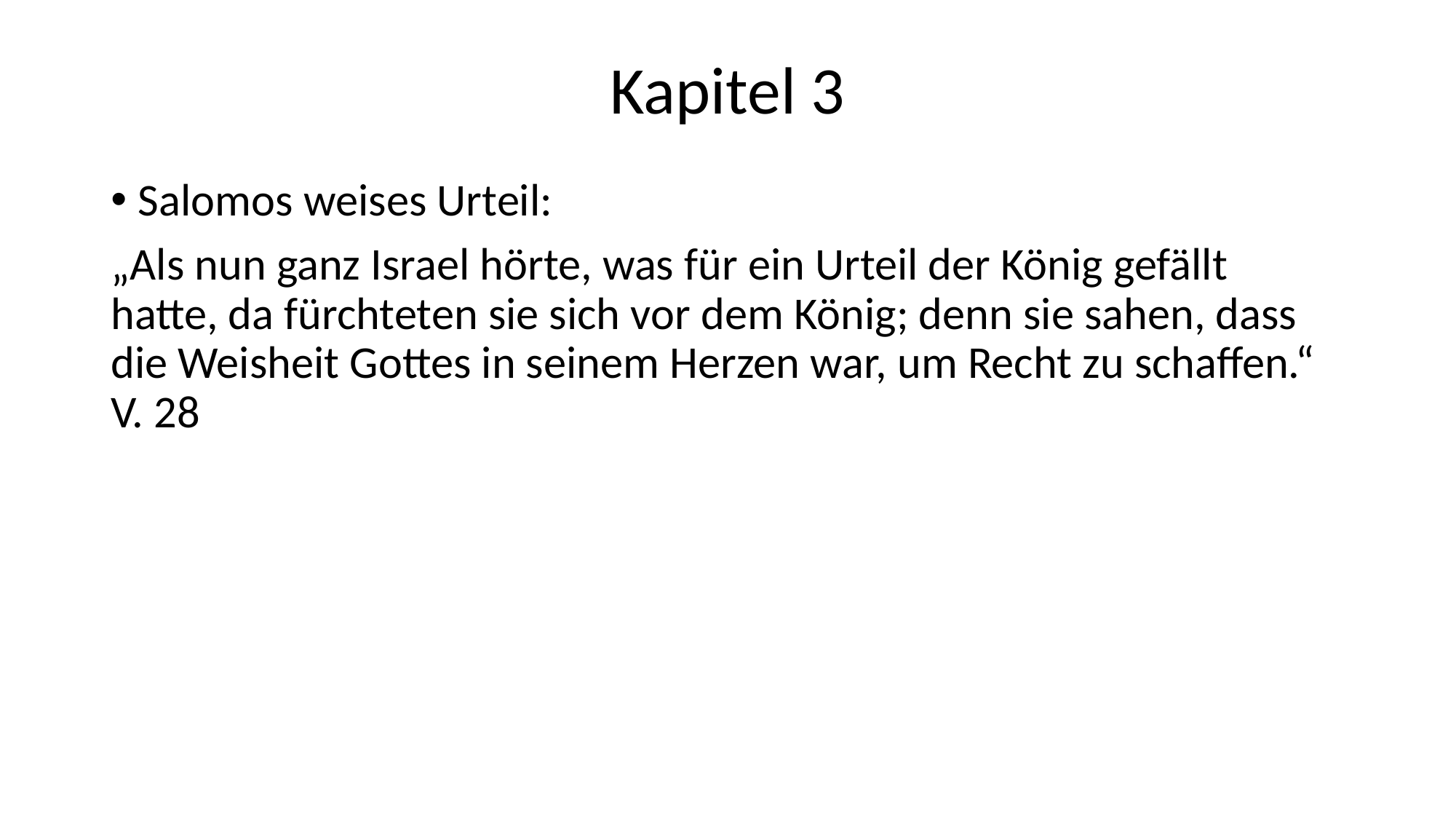

# Kapitel 3
Salomos weises Urteil:
„Als nun ganz Israel hörte, was für ein Urteil der König gefällt hatte, da fürchteten sie sich vor dem König; denn sie sahen, dass die Weisheit Gottes in seinem Herzen war, um Recht zu schaffen.“ V. 28